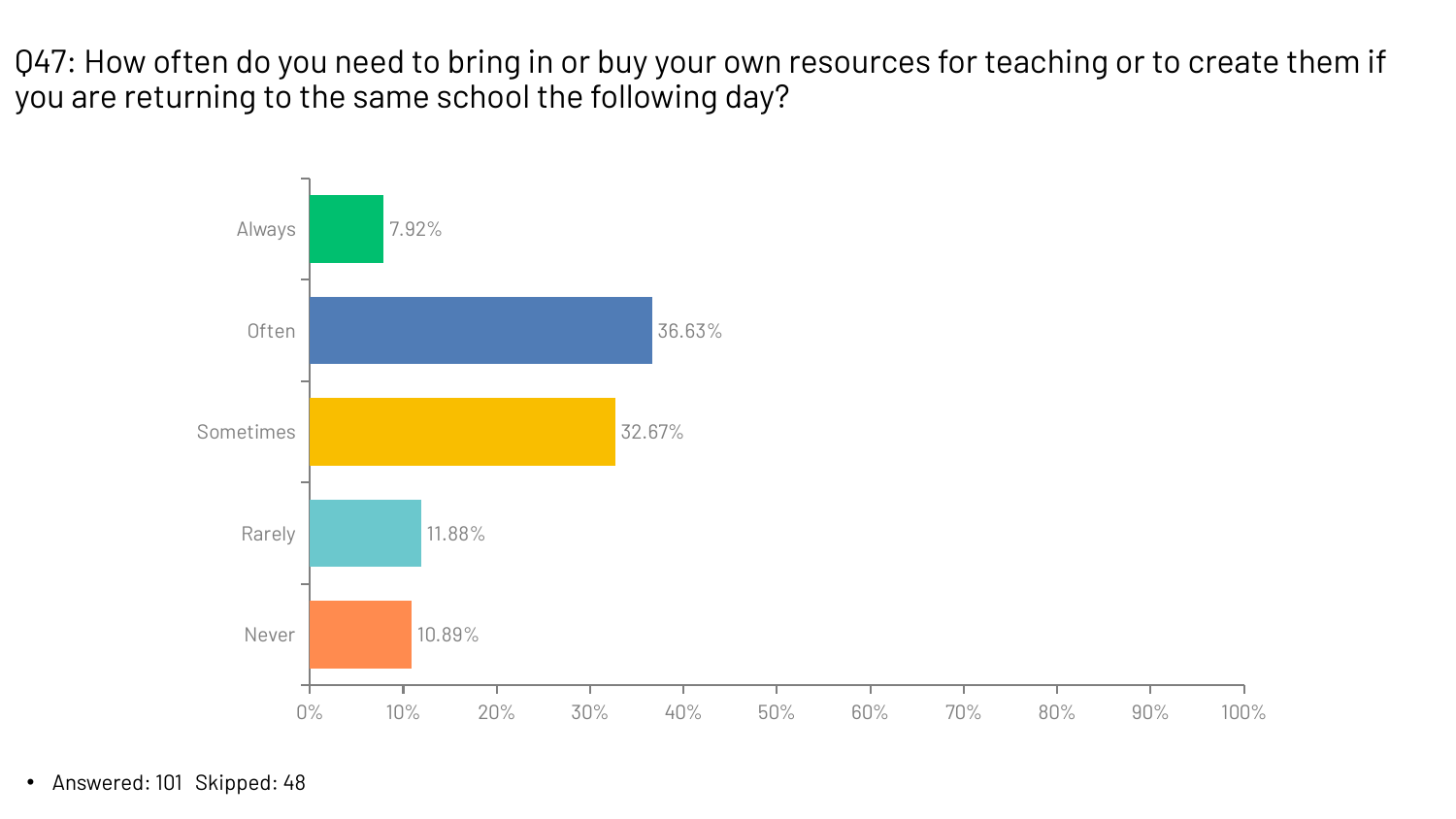

# Q47: How often do you need to bring in or buy your own resources for teaching or to create them if you are returning to the same school the following day?

### Chart

| Category |   |
|---|---|
| Always | 0.0792 |
| Often | 0.3663 |
| Sometimes | 0.3267 |
| Rarely | 0.1188 |
| Never | 0.1089 |
Answered: 101   Skipped: 48